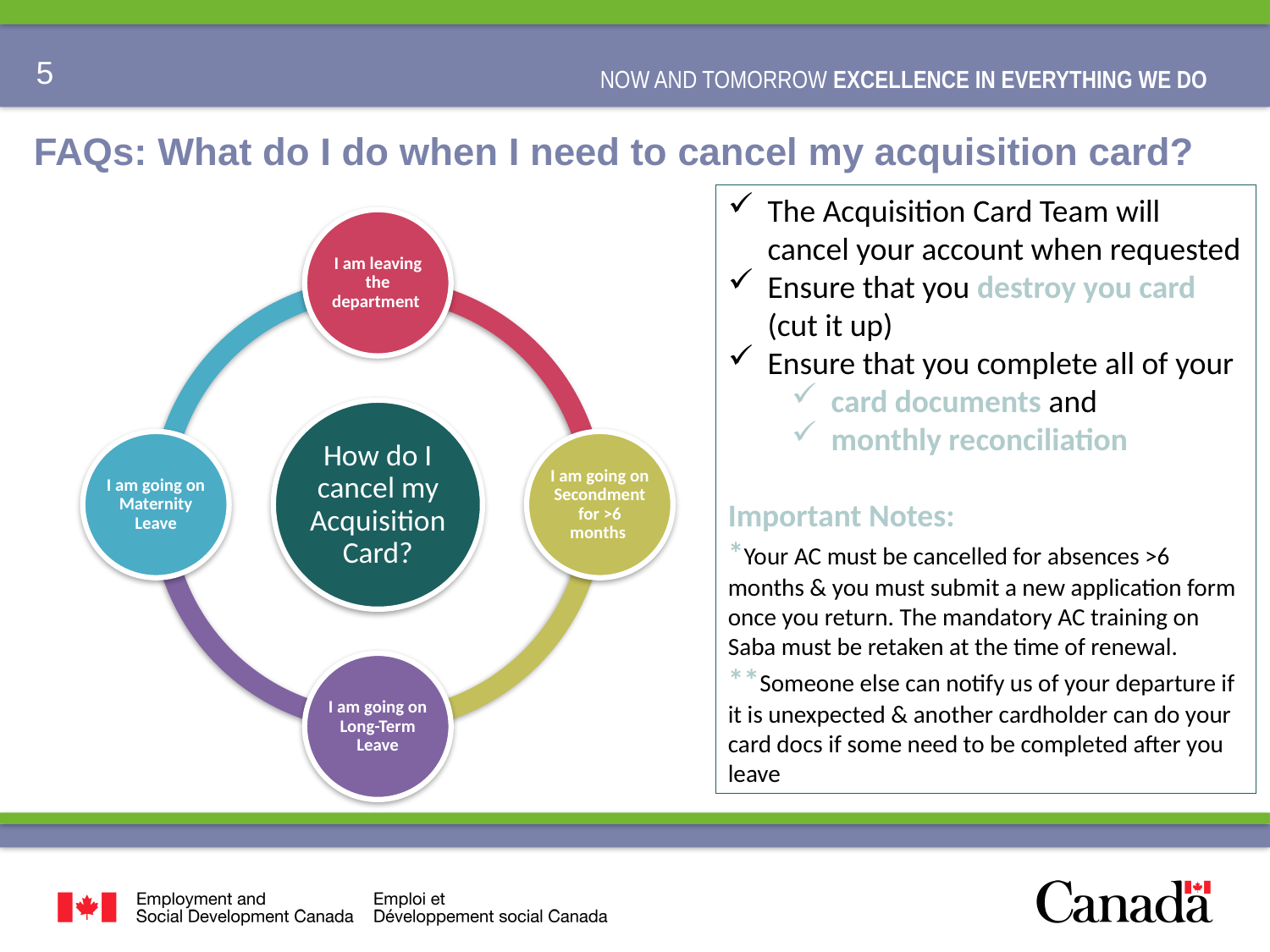

# FAQs: What do I do when I need to cancel my acquisition card?
The Acquisition Card Team will cancel your account when requested
Ensure that you destroy you card (cut it up)
Ensure that you complete all of your
card documents and
monthly reconciliation

Important Notes:
*Your AC must be cancelled for absences >6 months & you must submit a new application form once you return. The mandatory AC training on Saba must be retaken at the time of renewal.
**Someone else can notify us of your departure if it is unexpected & another cardholder can do your card docs if some need to be completed after you leave
How do I cancel my Acquisition Card?
I am leaving the department
I am going on Secondment for >6 months
I am going on Long-Term Leave
I am going on Maternity Leave